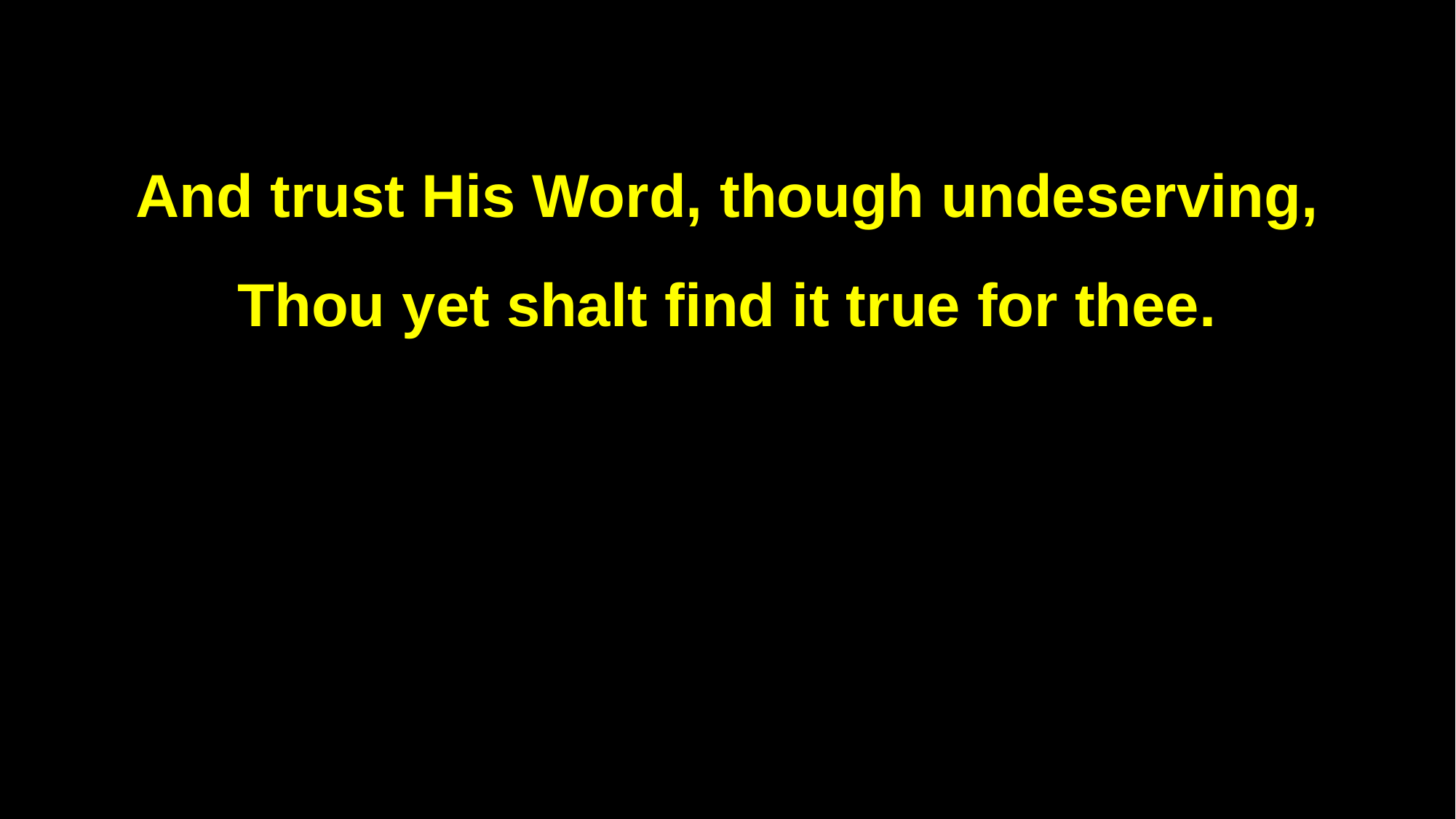

And trust His Word, though undeserving,
Thou yet shalt find it true for thee.